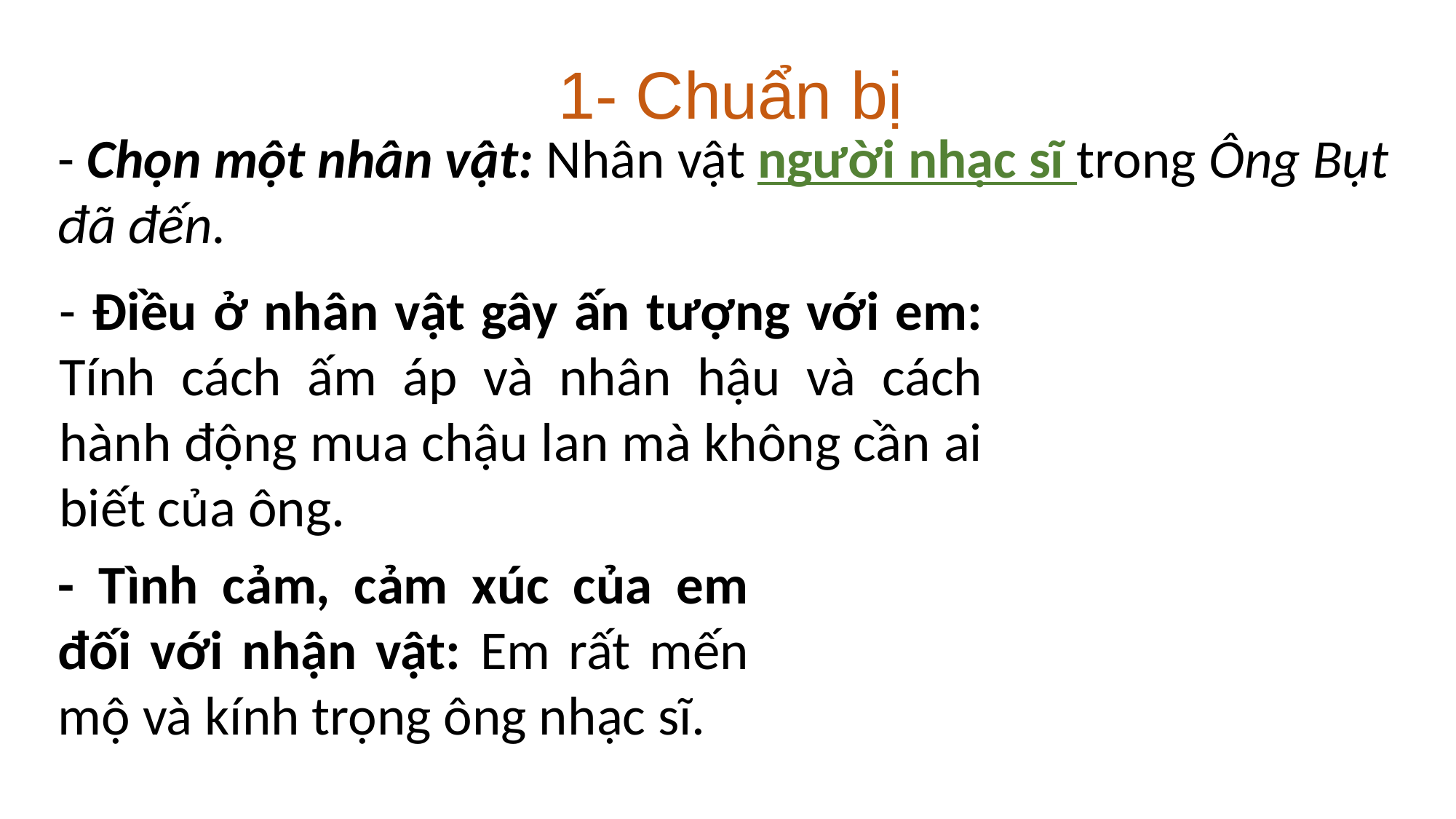

1- Chuẩn bị
- Chọn một nhân vật: Nhân vật người nhạc sĩ trong Ông Bụt đã đến.
- Điều ở nhân vật gây ấn tượng với em: Tính cách ấm áp và nhân hậu và cách hành động mua chậu lan mà không cần ai biết của ông.
- Tình cảm, cảm xúc của em đối với nhận vật: Em rất mến mộ và kính trọng ông nhạc sĩ.